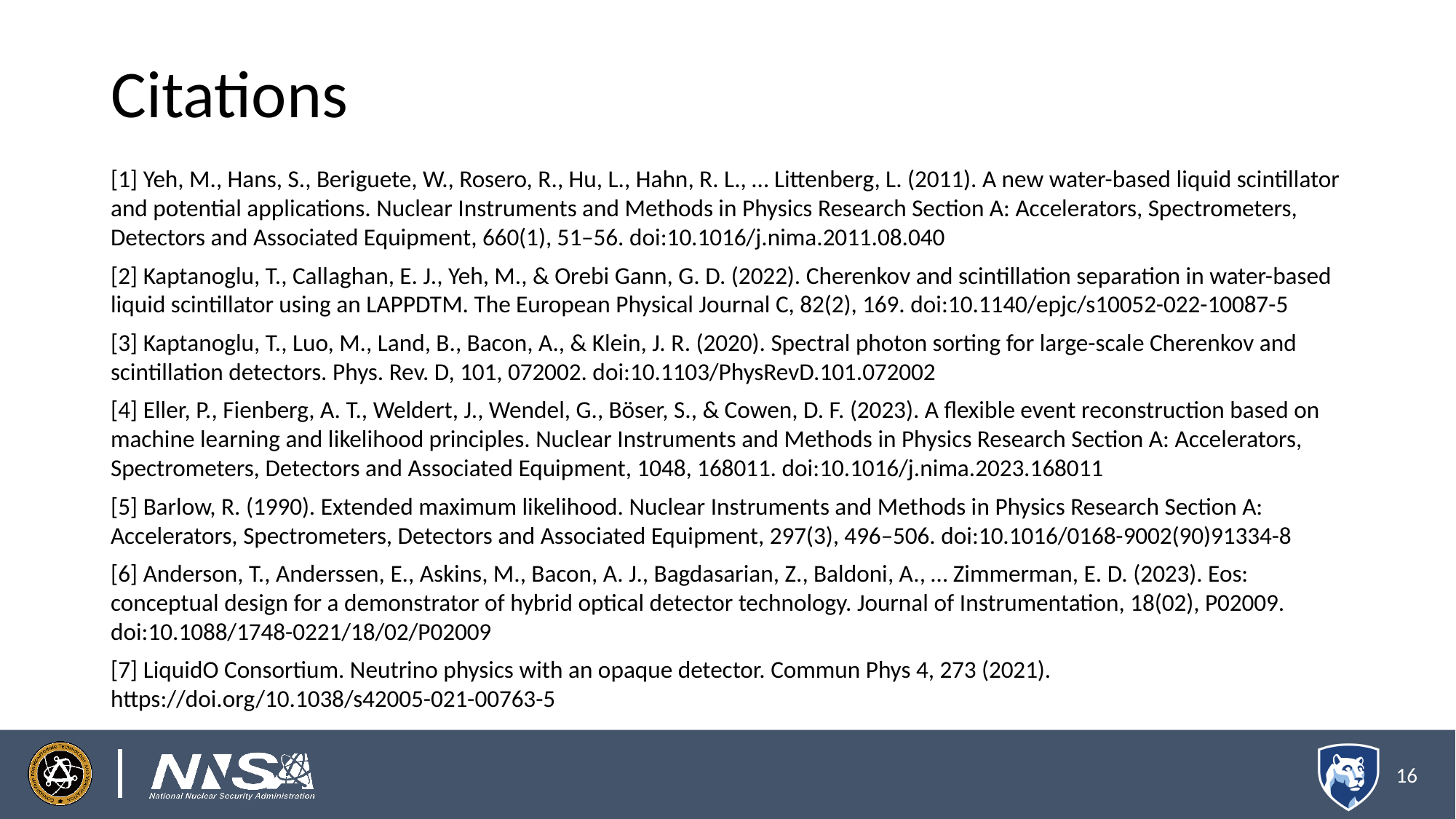

# Citations
[1] Yeh, M., Hans, S., Beriguete, W., Rosero, R., Hu, L., Hahn, R. L., … Littenberg, L. (2011). A new water-based liquid scintillator and potential applications. Nuclear Instruments and Methods in Physics Research Section A: Accelerators, Spectrometers, Detectors and Associated Equipment, 660(1), 51–56. doi:10.1016/j.nima.2011.08.040
[2] Kaptanoglu, T., Callaghan, E. J., Yeh, M., & Orebi Gann, G. D. (2022). Cherenkov and scintillation separation in water-based liquid scintillator using an LAPPDTM. The European Physical Journal C, 82(2), 169. doi:10.1140/epjc/s10052-022-10087-5
[3] Kaptanoglu, T., Luo, M., Land, B., Bacon, A., & Klein, J. R. (2020). Spectral photon sorting for large-scale Cherenkov and scintillation detectors. Phys. Rev. D, 101, 072002. doi:10.1103/PhysRevD.101.072002
[4] Eller, P., Fienberg, A. T., Weldert, J., Wendel, G., Böser, S., & Cowen, D. F. (2023). A flexible event reconstruction based on machine learning and likelihood principles. Nuclear Instruments and Methods in Physics Research Section A: Accelerators, Spectrometers, Detectors and Associated Equipment, 1048, 168011. doi:10.1016/j.nima.2023.168011
[5] Barlow, R. (1990). Extended maximum likelihood. Nuclear Instruments and Methods in Physics Research Section A: Accelerators, Spectrometers, Detectors and Associated Equipment, 297(3), 496–506. doi:10.1016/0168-9002(90)91334-8
[6] Anderson, T., Anderssen, E., Askins, M., Bacon, A. J., Bagdasarian, Z., Baldoni, A., … Zimmerman, E. D. (2023). Eos: conceptual design for a demonstrator of hybrid optical detector technology. Journal of Instrumentation, 18(02), P02009. doi:10.1088/1748-0221/18/02/P02009
[7] LiquidO Consortium. Neutrino physics with an opaque detector. Commun Phys 4, 273 (2021). https://doi.org/10.1038/s42005-021-00763-5
16